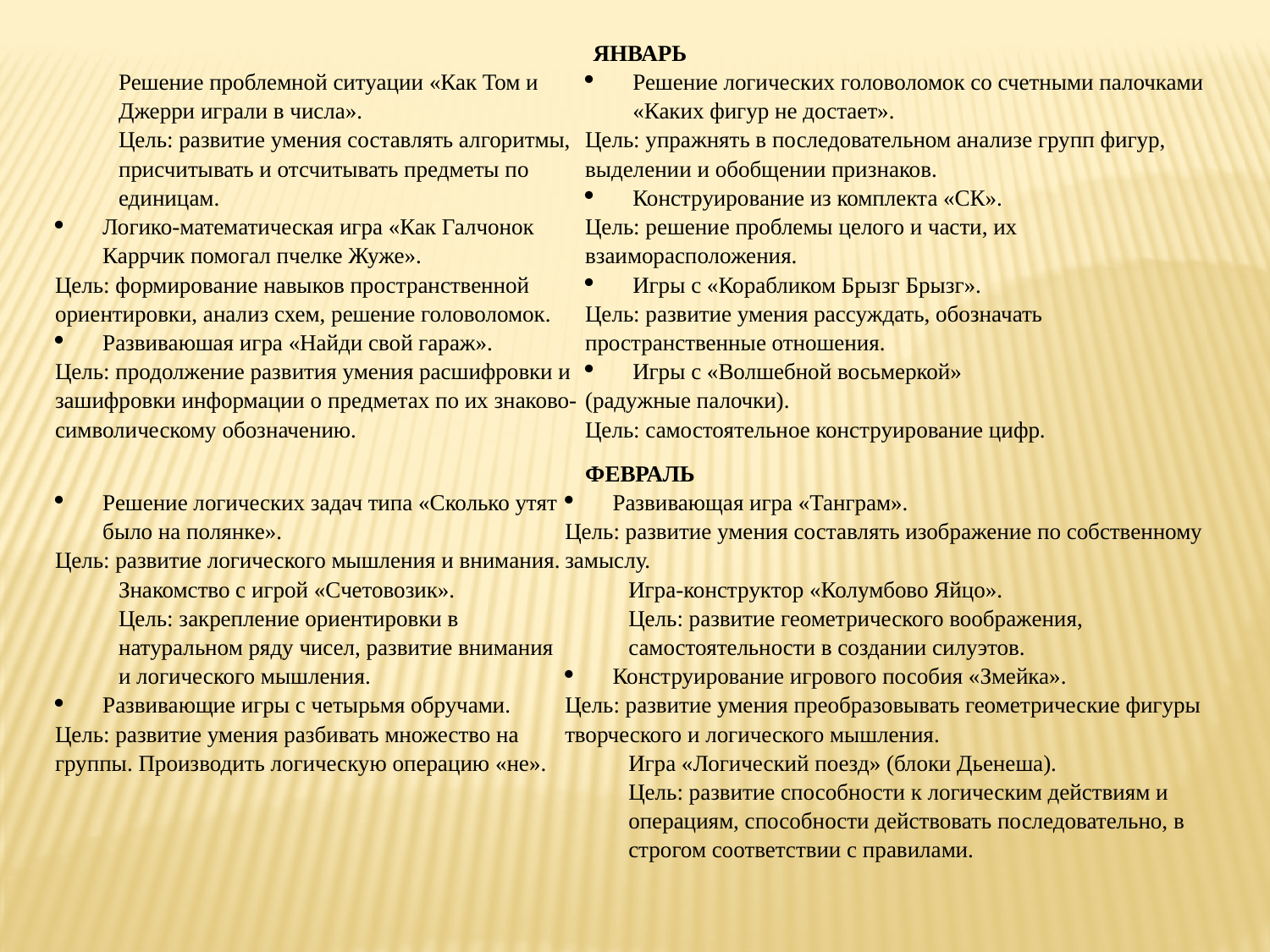

| ЯНВАРЬ |  |  |
| --- | --- | --- |
| Решение проблемной ситуации «Как Том и Джерри играли в числа». Цель: развитие умения составлять алгоритмы, присчитывать и отсчитывать предметы по единицам. Логико-математическая игра «Как Галчонок Каррчик помогал пчелке Жуже». Цель: формирование навыков пространственной ориентировки, анализ схем, решение головоломок. Развиваюшая игра «Найди свой гараж». Цель: продолжение развития умения расшифровки и зашифровки информации о предметах по их знаково-символическому обозначению. |  | Решение логических головоломок со счетными палочками «Каких фигур не достает». Цель: упражнять в последовательном анализе групп фигур, выделении и обобщении признаков. Конструирование из комплекта «СК». Цель: решение проблемы целого и части, их взаиморасположения. Игры с «Корабликом Брызг Брызг». Цель: развитие умения рассуждать, обозначать пространственные отношения. Игры с «Волшебной восьмеркой» (радужные палочки). Цель: самостоятельное конструирование цифр. |
| ФЕВРАЛЬ |  |  |
| Решение логических задач типа «Сколько утят было на полянке». Цель: развитие логического мышления и внимания. Знакомство с игрой «Счетовозик». Цель: закрепление ориентировки в натуральном ряду чисел, развитие внимания и логического мышления. Развивающие игры с четырьмя обручами. Цель: развитие умения разбивать множество на группы. Производить логическую операцию «не». | Развивающая игра «Танграм». Цель: развитие умения составлять изображение по собственному замыслу. Игра-конструктор «Колумбово Яйцо». Цель: развитие геометрического воображения, самостоятельности в создании силуэтов. Конструирование игрового пособия «Змейка». Цель: развитие умения преобразовывать геометрические фигуры творческого и логического мышления. Игра «Логический поезд» (блоки Дьенеша). Цель: развитие способности к логическим действиям и операциям, способности действовать последовательно, в строгом соответствии с правилами. |  |